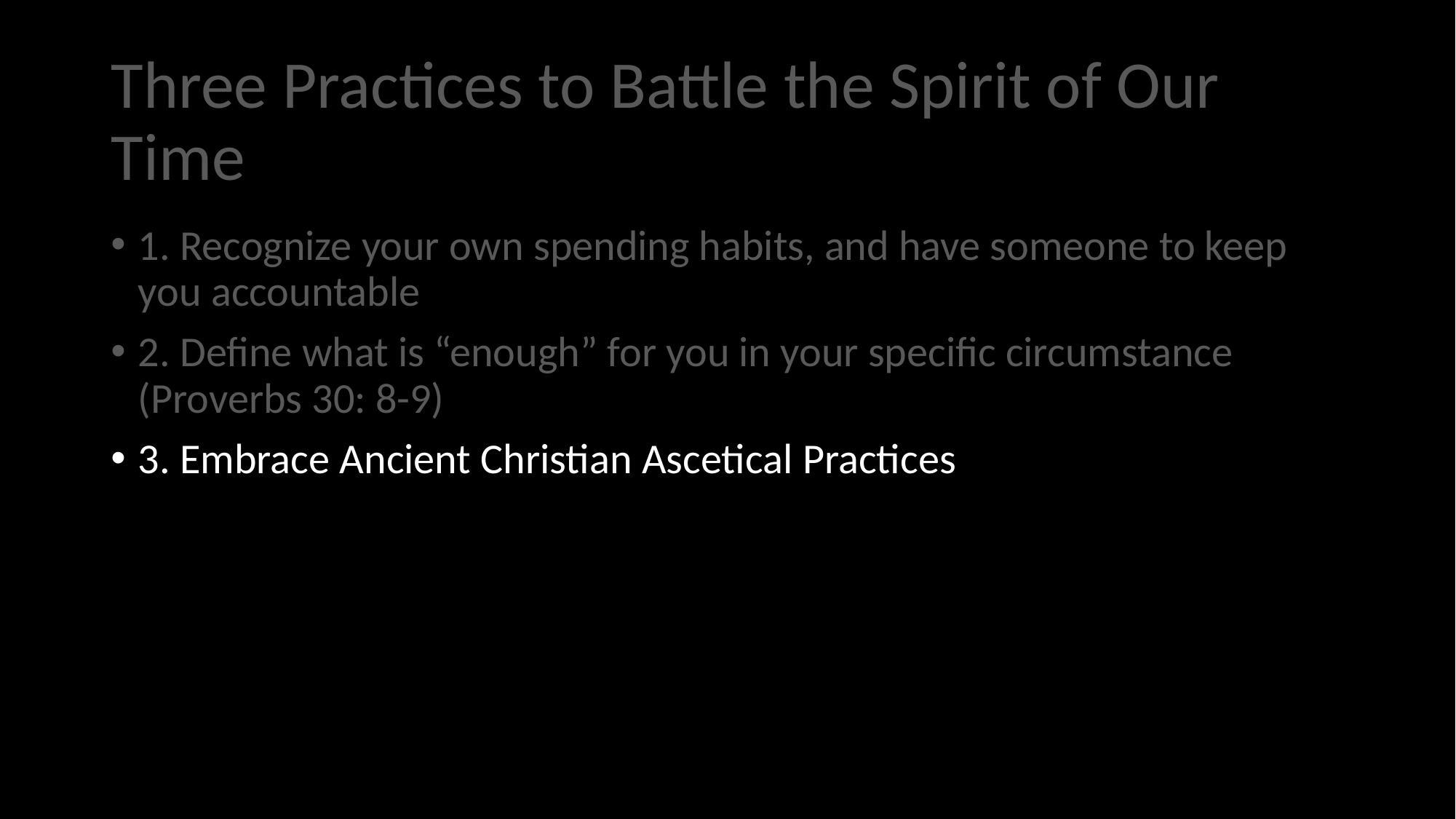

# Three Practices to Battle the Spirit of Our Time
1. Recognize your own spending habits, and have someone to keep you accountable
2. Define what is “enough” for you in your specific circumstance (Proverbs 30: 8-9)
3. Embrace Ancient Christian Ascetical Practices